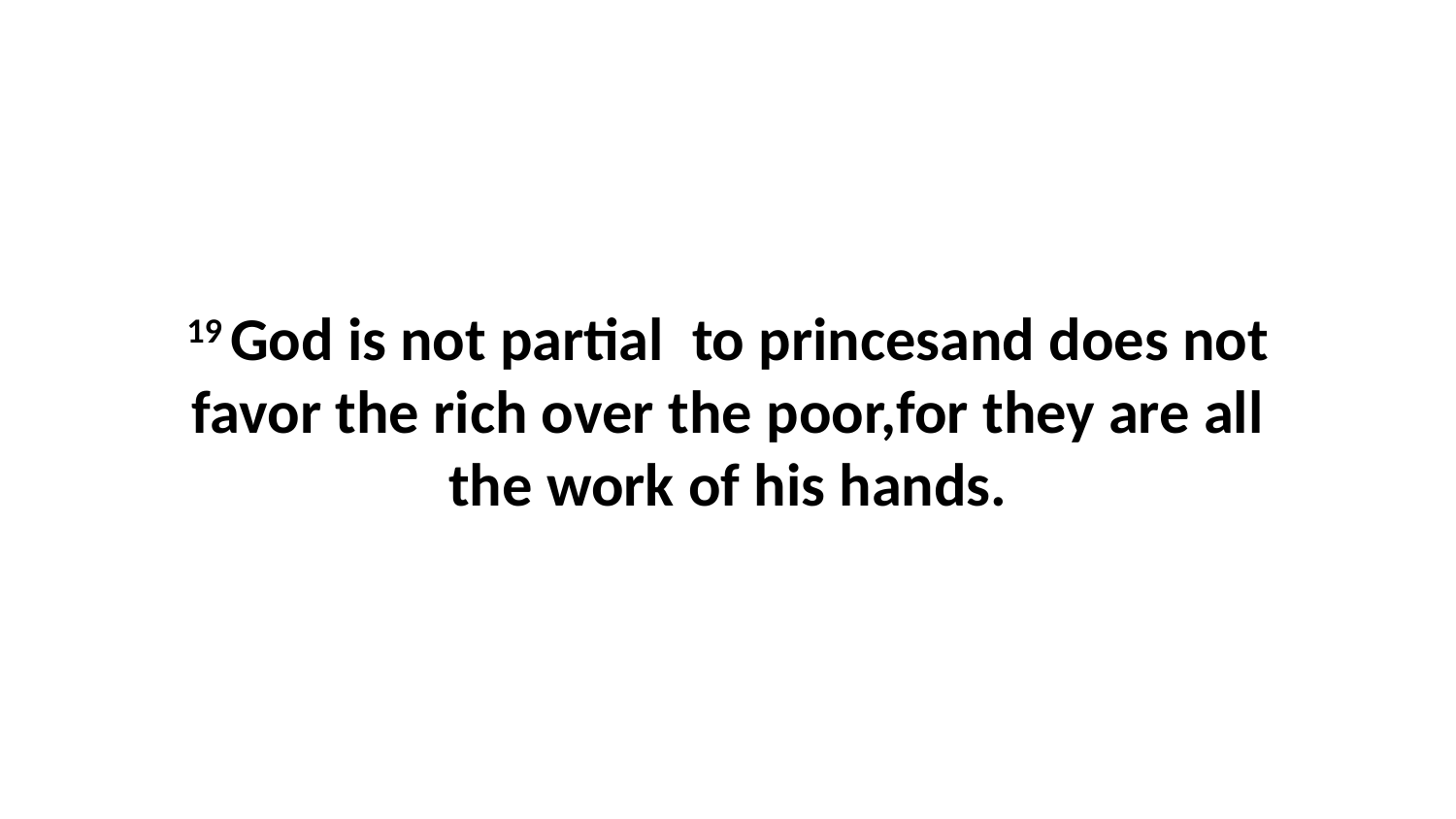

19 God is not partial  to princesand does not favor the rich over the poor,for they are all the work of his hands.